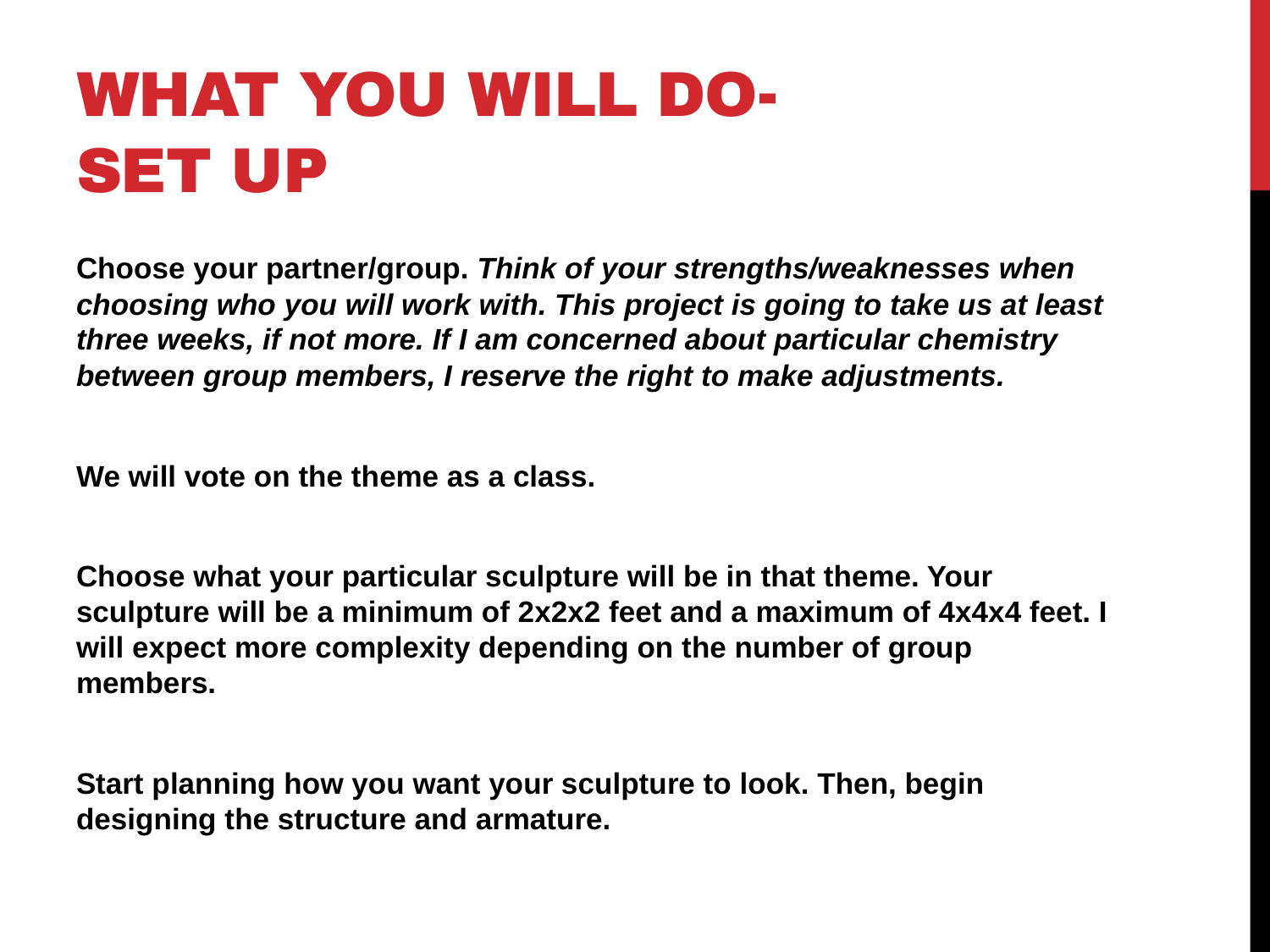

# What You Will DO- Set UP
Choose your partner/group. Think of your strengths/weaknesses when choosing who you will work with. This project is going to take us at least three weeks, if not more. If I am concerned about particular chemistry between group members, I reserve the right to make adjustments.

We will vote on the theme as a class.

Choose what your particular sculpture will be in that theme. Your sculpture will be a minimum of 2x2x2 feet and a maximum of 4x4x4 feet. I will expect more complexity depending on the number of group members.

Start planning how you want your sculpture to look. Then, begin designing the structure and armature.